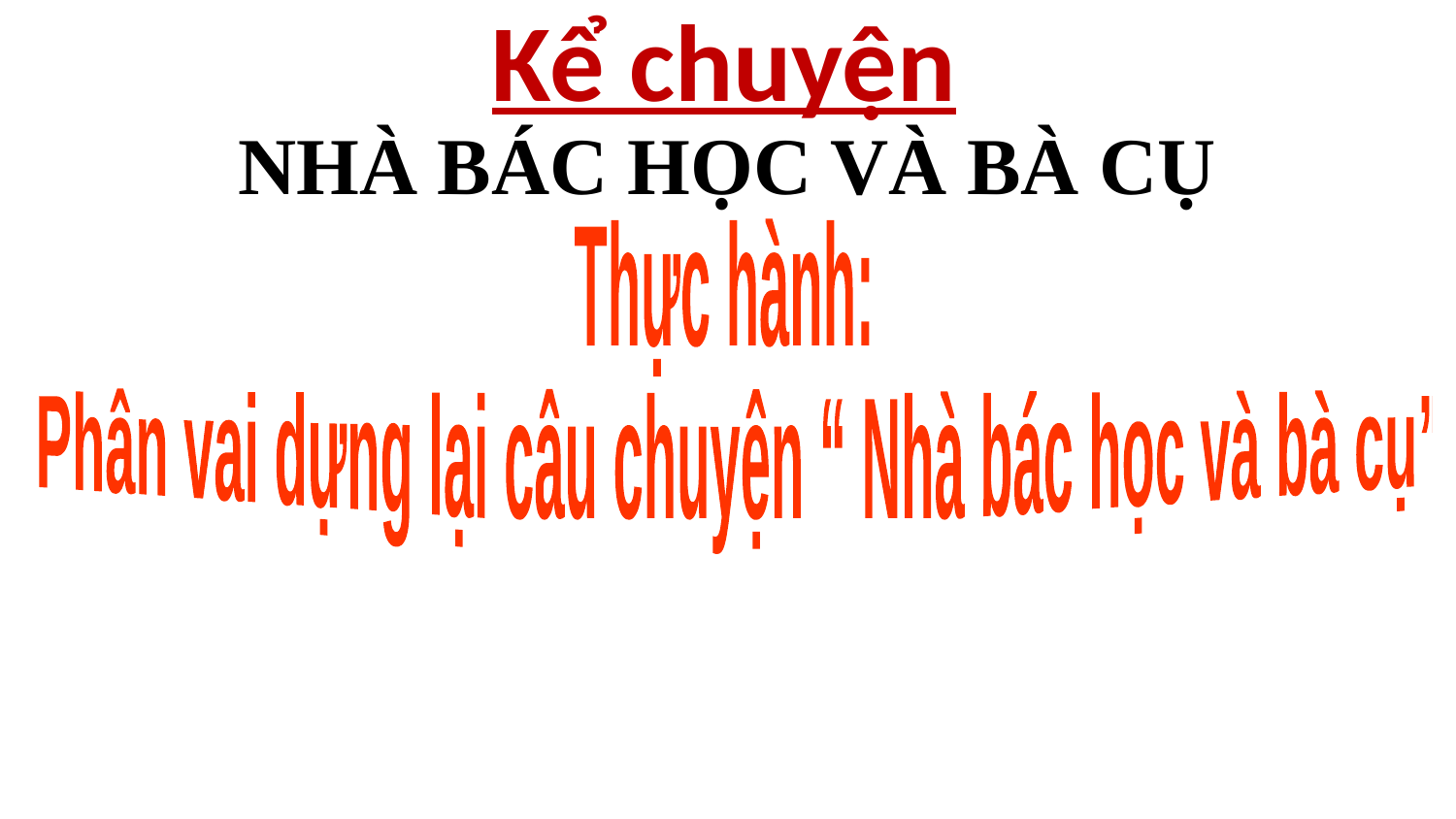

Kể chuyện
NHÀ BÁC HỌC VÀ BÀ CỤ
Thực hành:
 Phân vai dựng lại câu chuyện “ Nhà bác học và bà cụ”